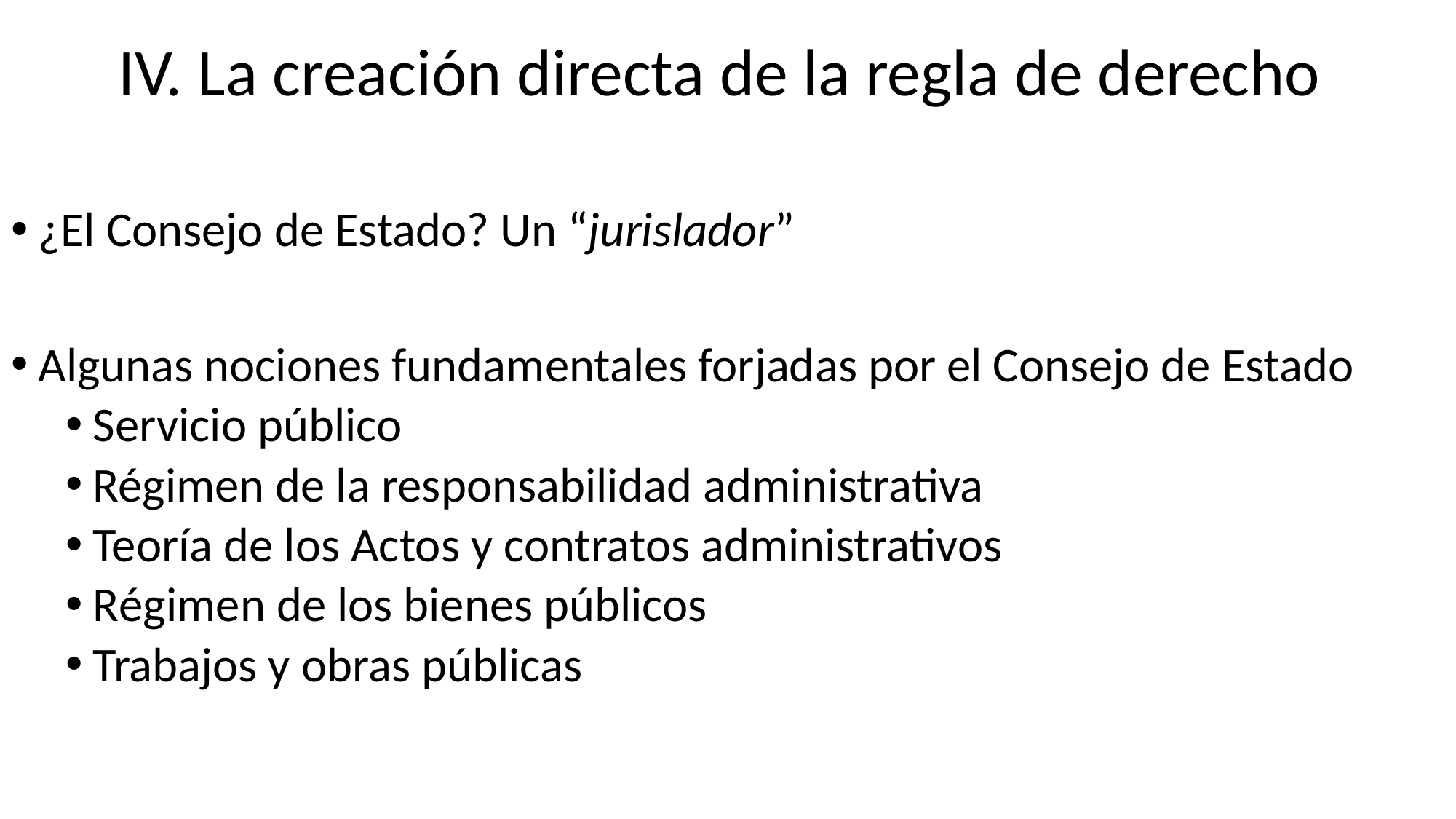

# IV. La creación directa de la regla de derecho

¿El Consejo de Estado? Un “jurislador”

Algunas nociones fundamentales forjadas por el Consejo de Estado
Servicio público
Régimen de la responsabilidad administrativa
Teoría de los Actos y contratos administrativos
Régimen de los bienes públicos
Trabajos y obras públicas